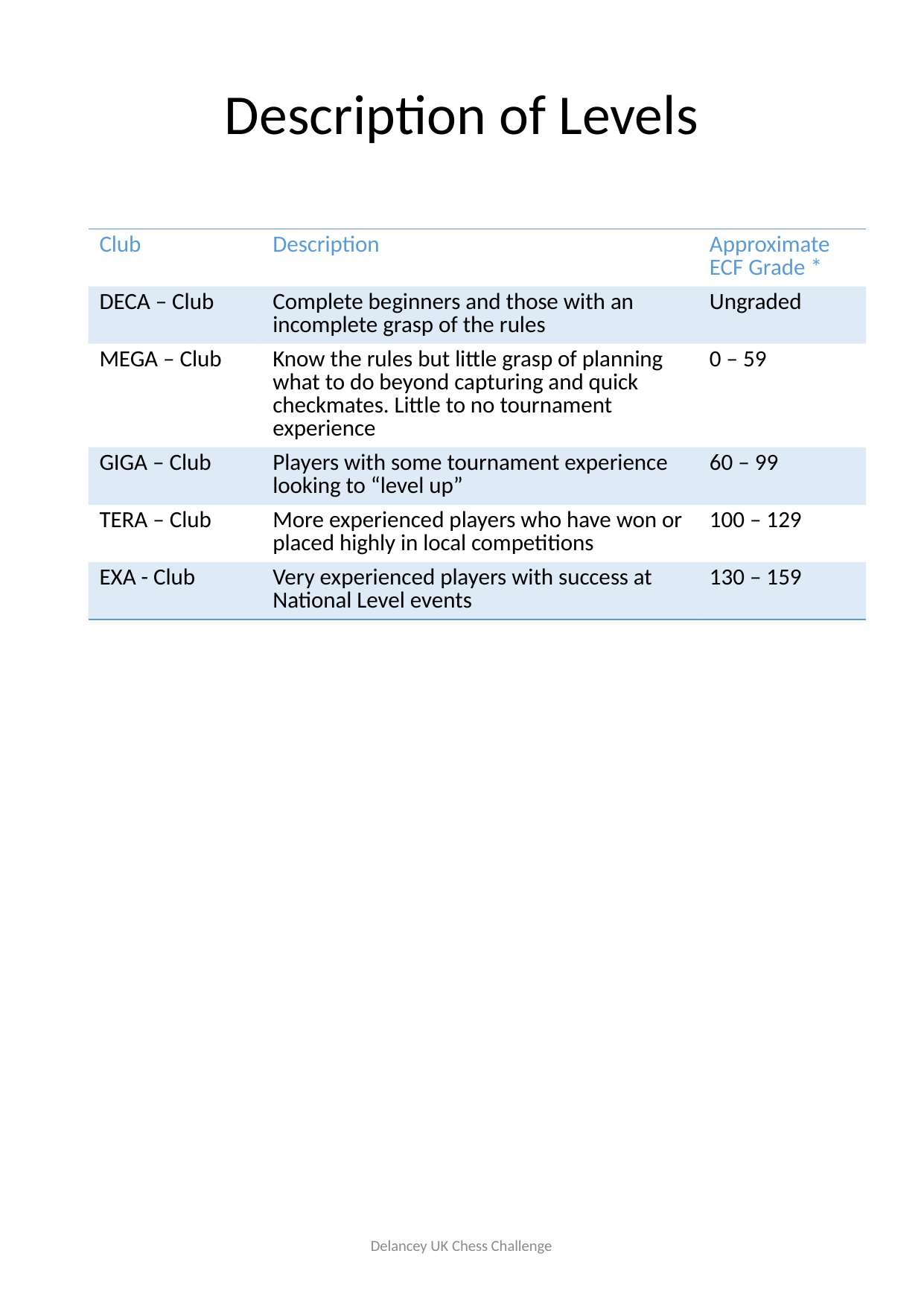

# Description of Levels
| Club | Description | Approximate ECF Grade \* |
| --- | --- | --- |
| DECA – Club | Complete beginners and those with an incomplete grasp of the rules | Ungraded |
| MEGA – Club | Know the rules but little grasp of planning what to do beyond capturing and quick checkmates. Little to no tournament experience | 0 – 59 |
| GIGA – Club | Players with some tournament experience looking to “level up” | 60 – 99 |
| TERA – Club | More experienced players who have won or placed highly in local competitions | 100 – 129 |
| EXA - Club | Very experienced players with success at National Level events | 130 – 159 |
Delancey UK Chess Challenge